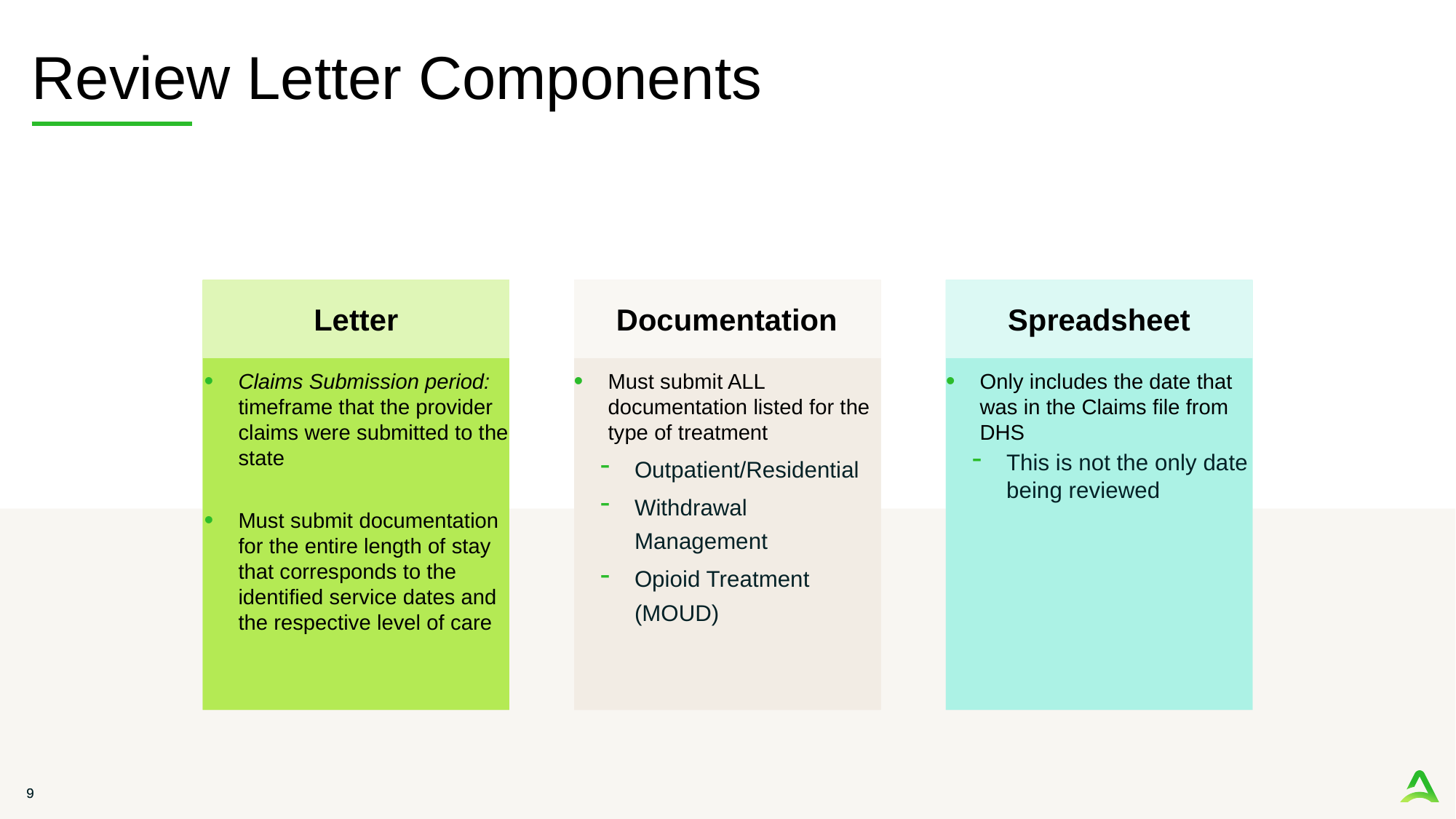

# Review Letter Components
Letter
Documentation

Spreadsheet
Only includes the date that was in the Claims file from DHS
This is not the only date being reviewed

Claims Submission period:  timeframe that the provider claims were submitted to the state

Must submit documentation for the entire length of stay that corresponds to the identified service dates and the respective level of care
Must submit ALL documentation listed for the type of treatment
Outpatient/Residential
Withdrawal Management
Opioid Treatment (MOUD)